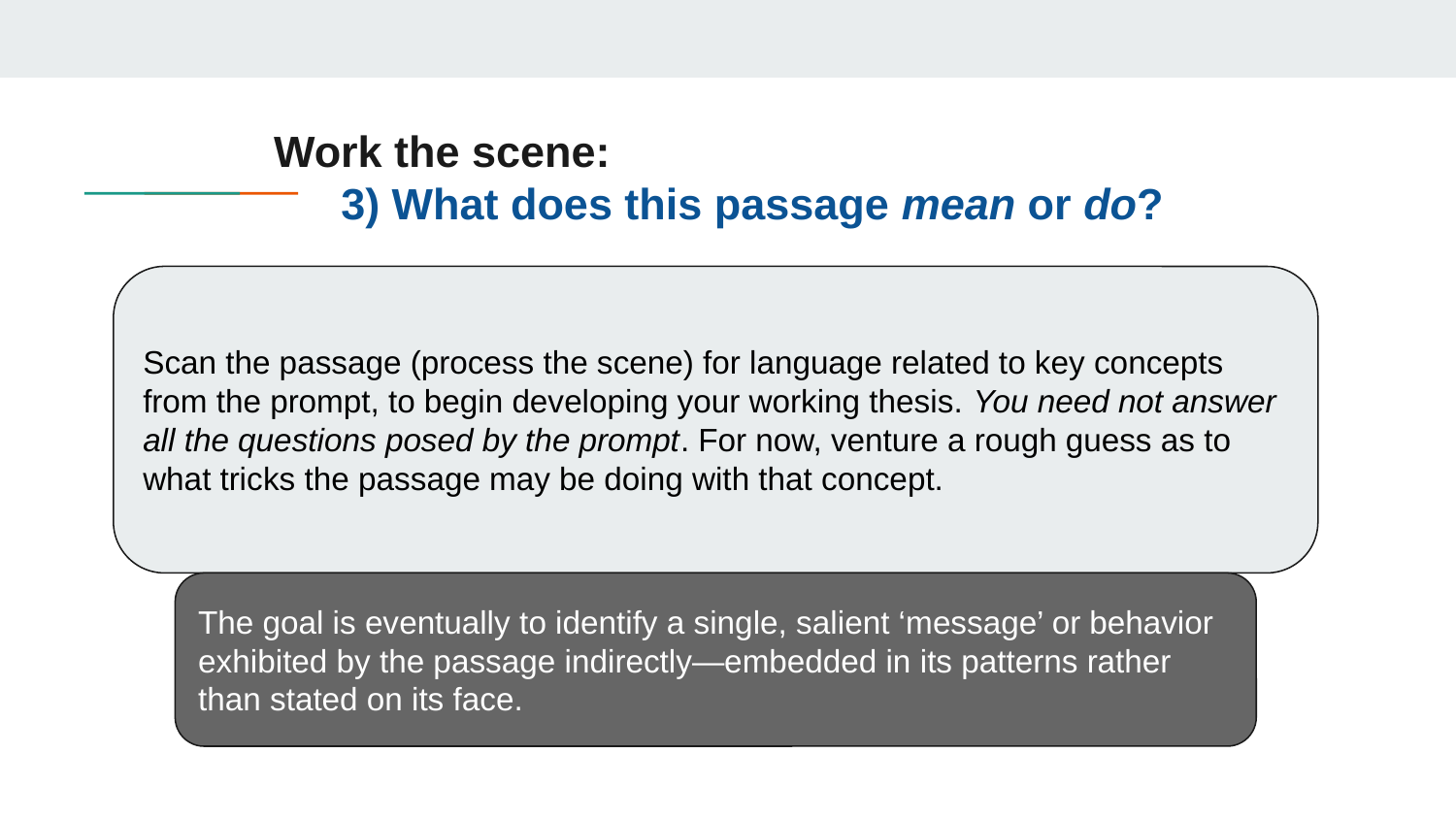

# Work the scene:
3) What does this passage mean or do?
Scan the passage (process the scene) for language related to key concepts from the prompt, to begin developing your working thesis. You need not answer all the questions posed by the prompt. For now, venture a rough guess as to what tricks the passage may be doing with that concept.

The goal is eventually to identify a single, salient ‘message’ or behavior exhibited by the passage indirectly—embedded in its patterns rather than stated on its face.